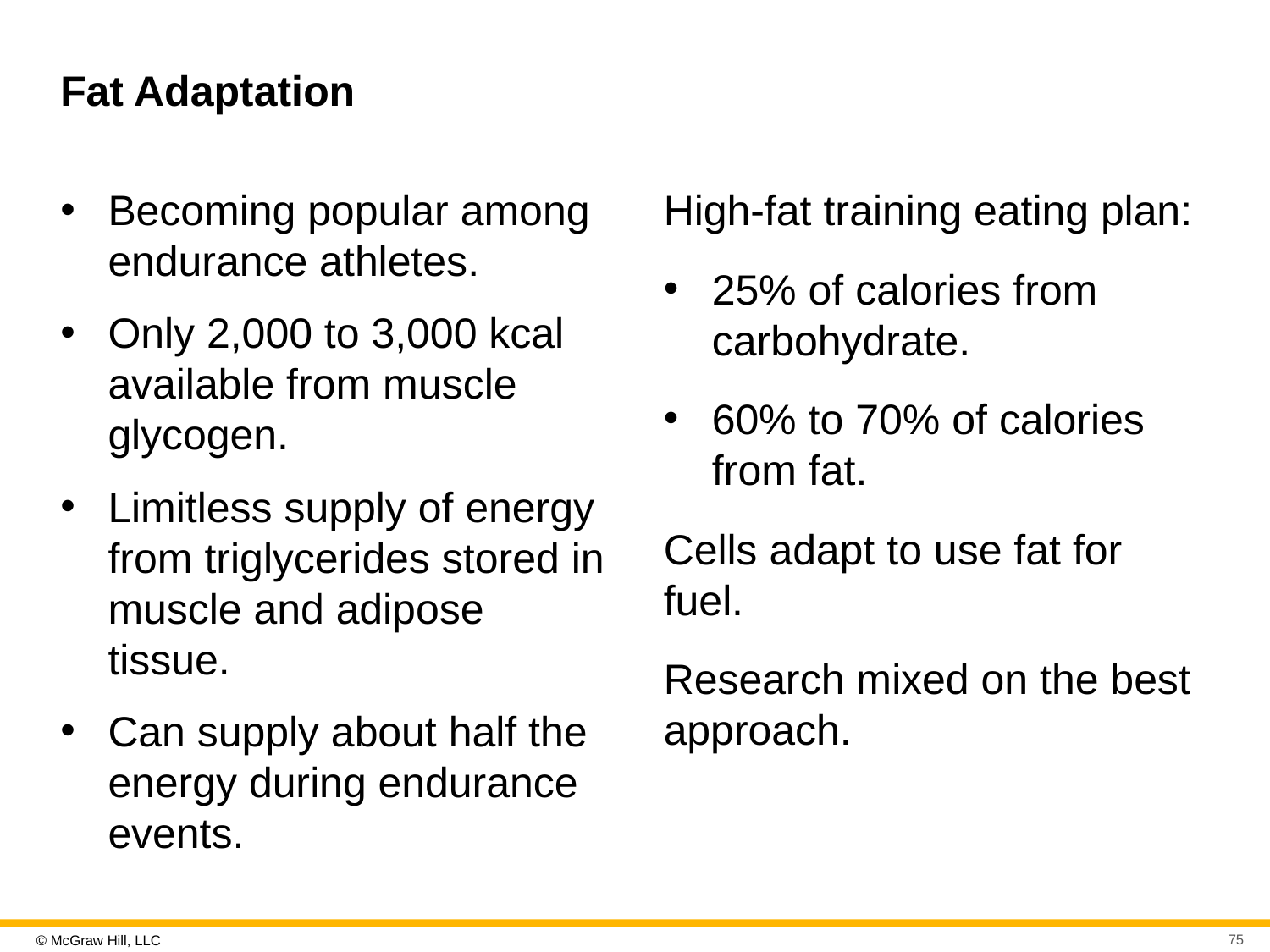

# Fat Adaptation
Becoming popular among endurance athletes.
Only 2,000 to 3,000 kcal available from muscle glycogen.
Limitless supply of energy from triglycerides stored in muscle and adipose tissue.
Can supply about half the energy during endurance events.
High-fat training eating plan:
25% of calories from carbohydrate.
60% to 70% of calories from fat.
Cells adapt to use fat for fuel.
Research mixed on the best approach.
75